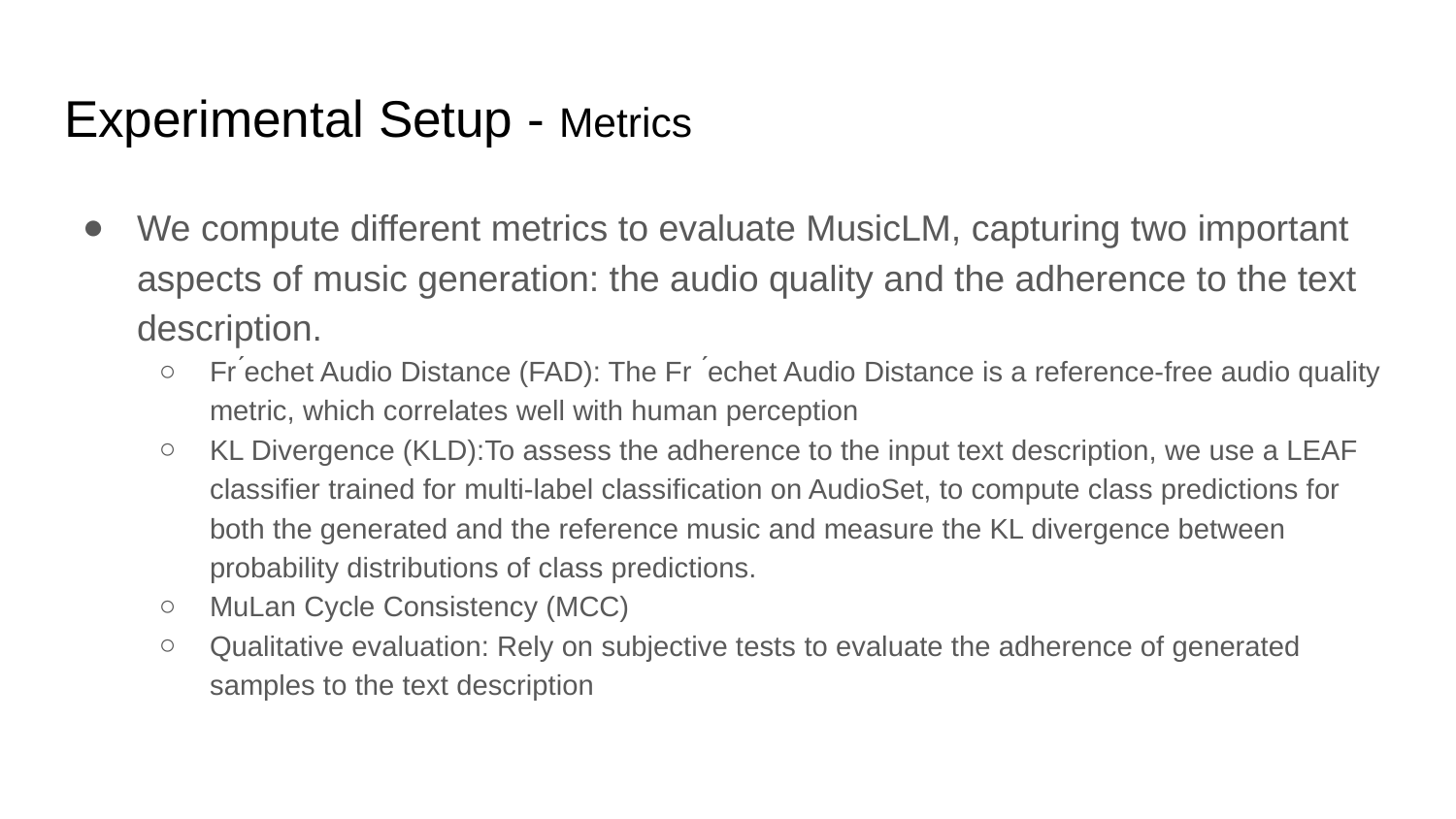

# Experimental Setup - Metrics

We compute different metrics to evaluate MusicLM, capturing two important aspects of music generation: the audio quality and the adherence to the text description.
Fr ́echet Audio Distance (FAD): The Fr  ́echet Audio Distance is a reference-free audio quality metric, which correlates well with human perception
KL Divergence (KLD):To assess the adherence to the input text description, we use a LEAF classifier trained for multi-label classification on AudioSet, to compute class predictions for both the generated and the reference music and measure the KL divergence between probability distributions of class predictions.
MuLan Cycle Consistency (MCC)
Qualitative evaluation: Rely on subjective tests to evaluate the adherence of generated samples to the text description